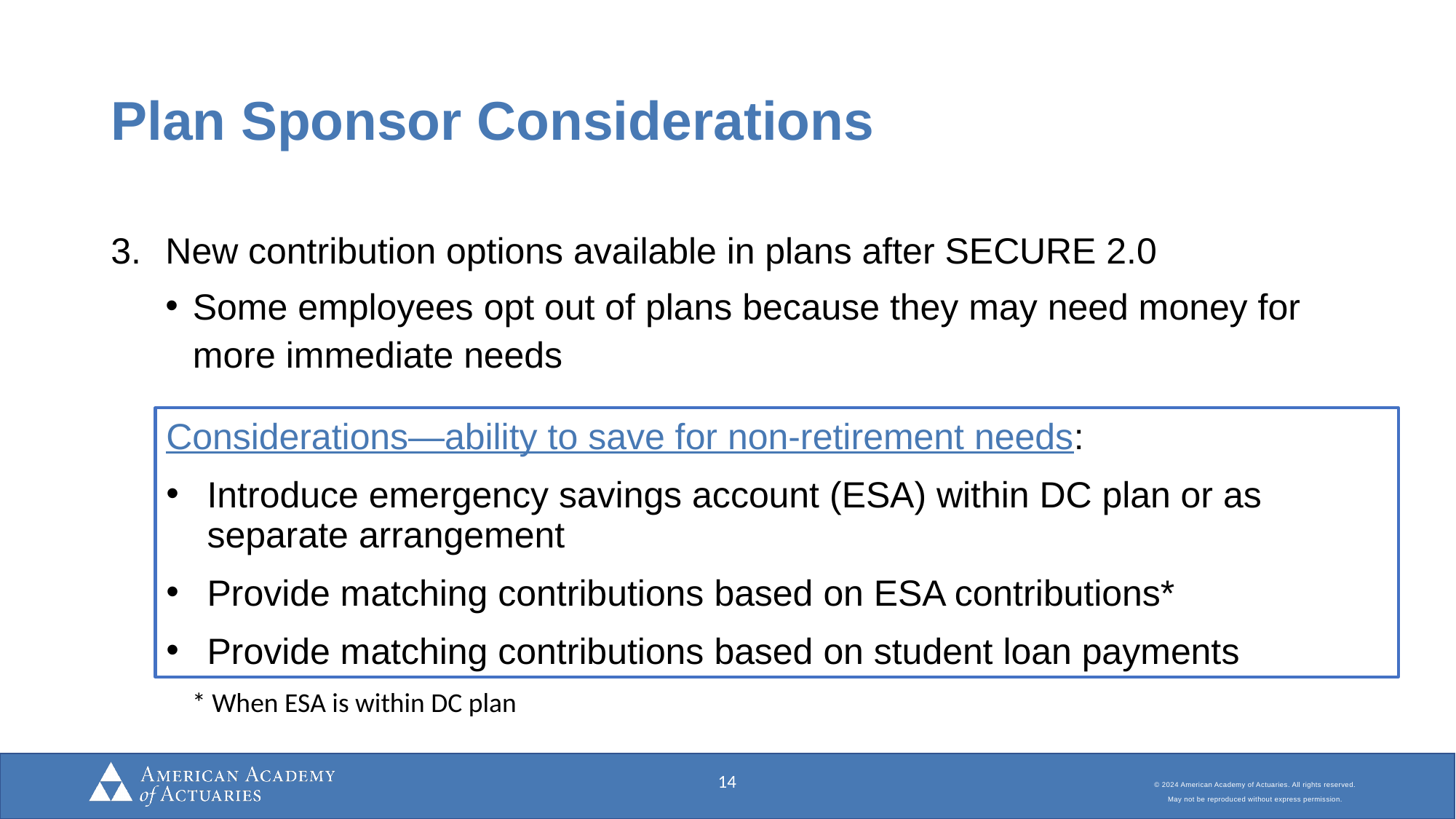

# Plan Sponsor Considerations
New contribution options available in plans after SECURE 2.0
Some employees opt out of plans because they may need money for more immediate needs

Considerations—ability to save for non-retirement needs:
Introduce emergency savings account (ESA) within DC plan or as separate arrangement
Provide matching contributions based on ESA contributions*
Provide matching contributions based on student loan payments
* When ESA is within DC plan
14